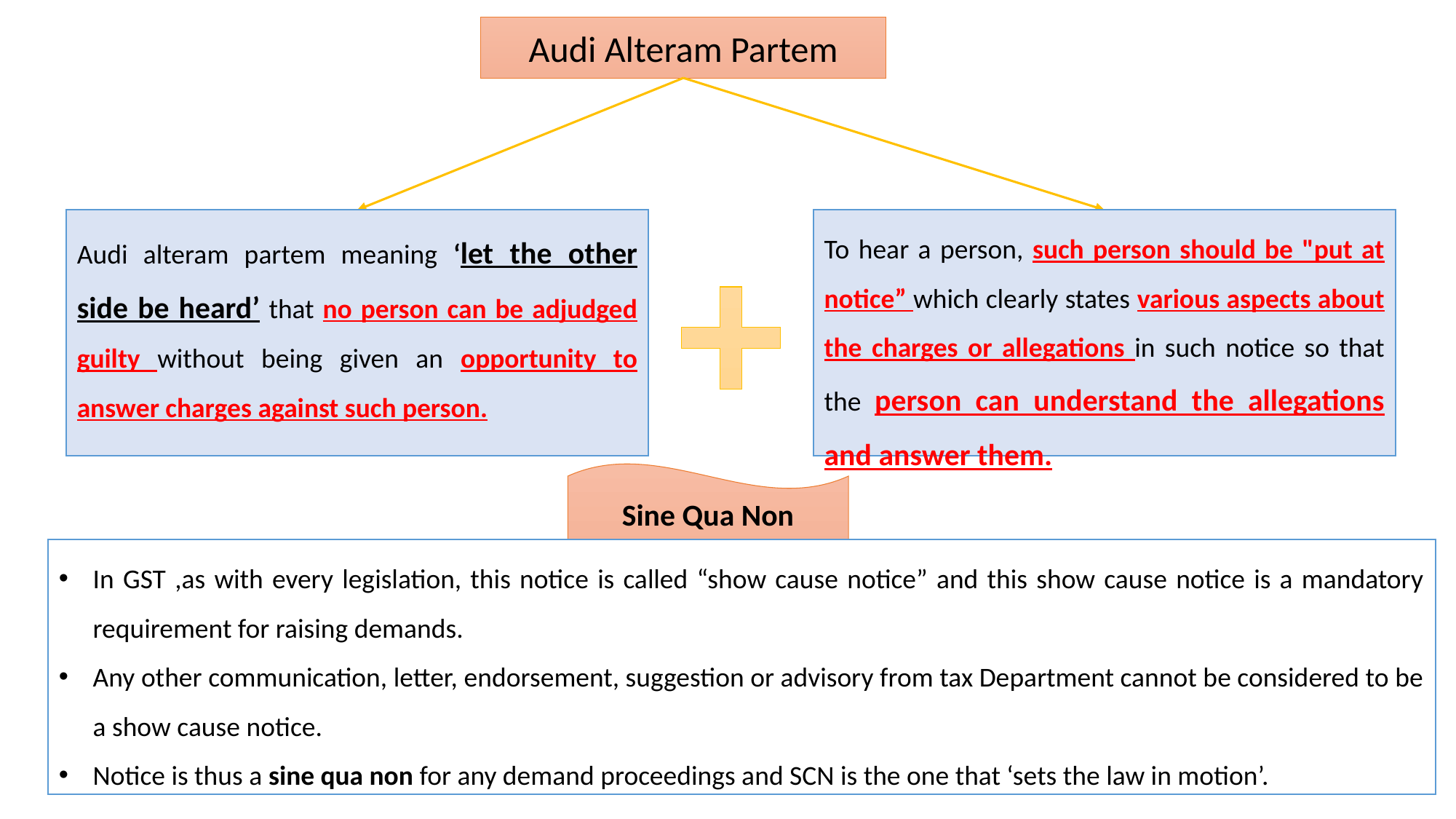

Audi Alteram Partem
Audi alteram partem meaning ‘let the other side be heard’ that no person can be adjudged guilty without being given an opportunity to answer charges against such person.
To hear a person, such person should be "put at notice” which clearly states various aspects about the charges or allegations in such notice so that the person can understand the allegations and answer them.

Sine Qua Non
In GST ,as with every legislation, this notice is called “show cause notice” and this show cause notice is a mandatory requirement for raising demands.
Any other communication, letter, endorsement, suggestion or advisory from tax Department cannot be considered to be a show cause notice.
Notice is thus a sine qua non for any demand proceedings and SCN is the one that ‘sets the law in motion’.